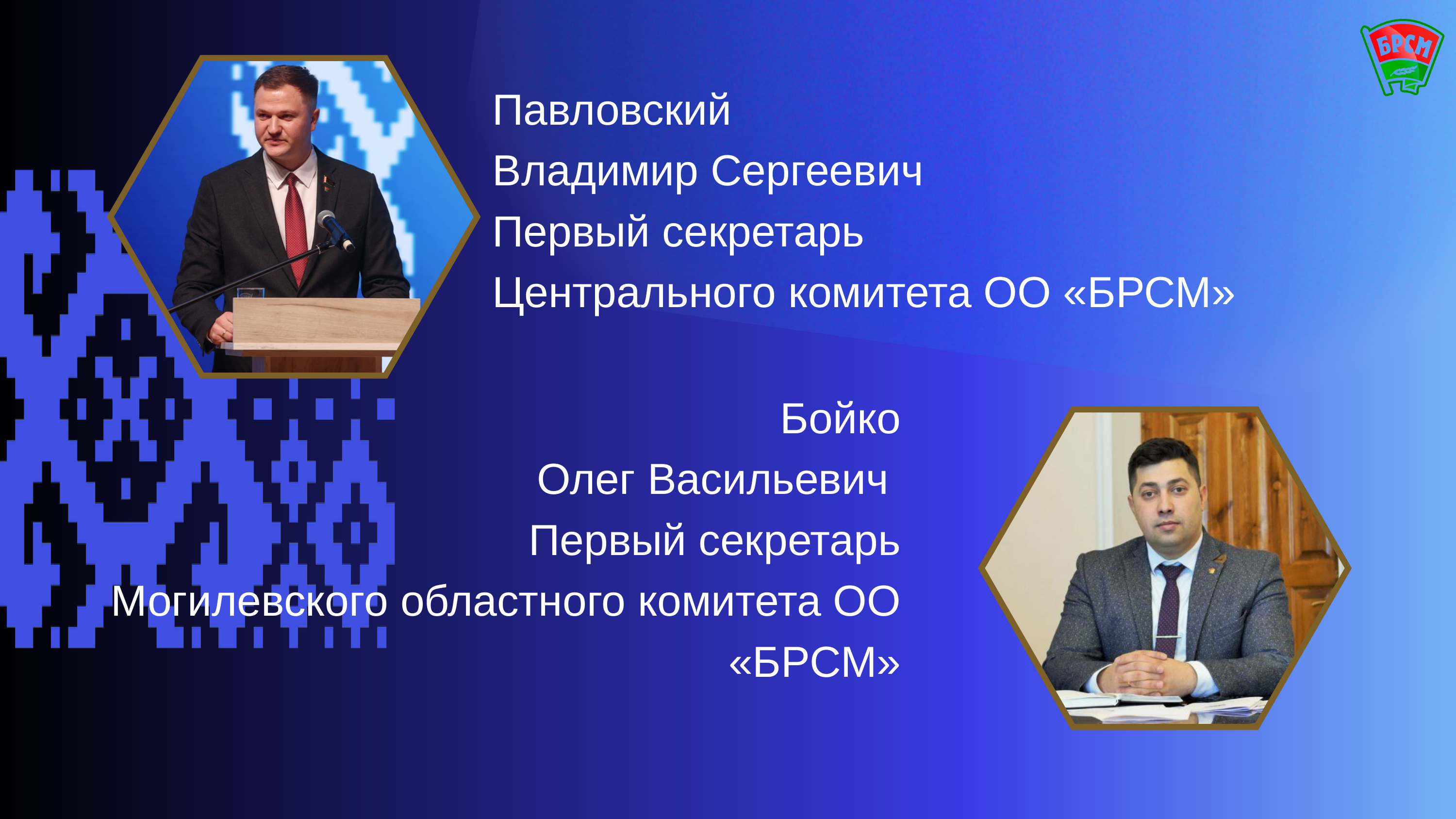

Павловский
Владимир Сергеевич
Первый секретарь
Центрального комитета ОО «БРСМ»

Бойко
Олег Васильевич
Первый секретарь
 Могилевского областного комитета ОО «БРСМ»